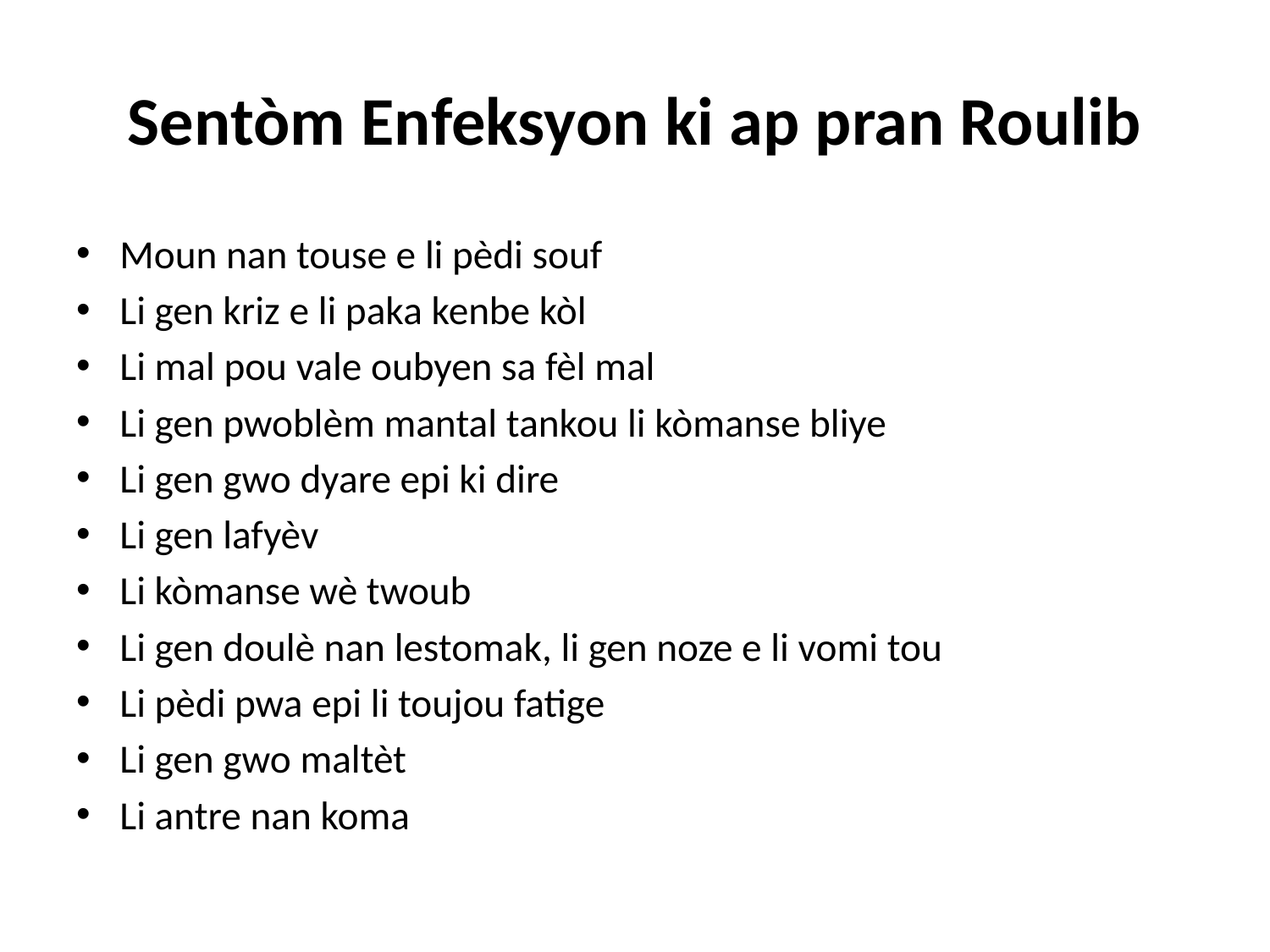

# Sentòm Enfeksyon ki ap pran Roulib
Moun nan touse e li pèdi souf
Li gen kriz e li paka kenbe kòl
Li mal pou vale oubyen sa fèl mal
Li gen pwoblèm mantal tankou li kòmanse bliye
Li gen gwo dyare epi ki dire
Li gen lafyèv
Li kòmanse wè twoub
Li gen doulè nan lestomak, li gen noze e li vomi tou
Li pèdi pwa epi li toujou fatige
Li gen gwo maltèt
Li antre nan koma